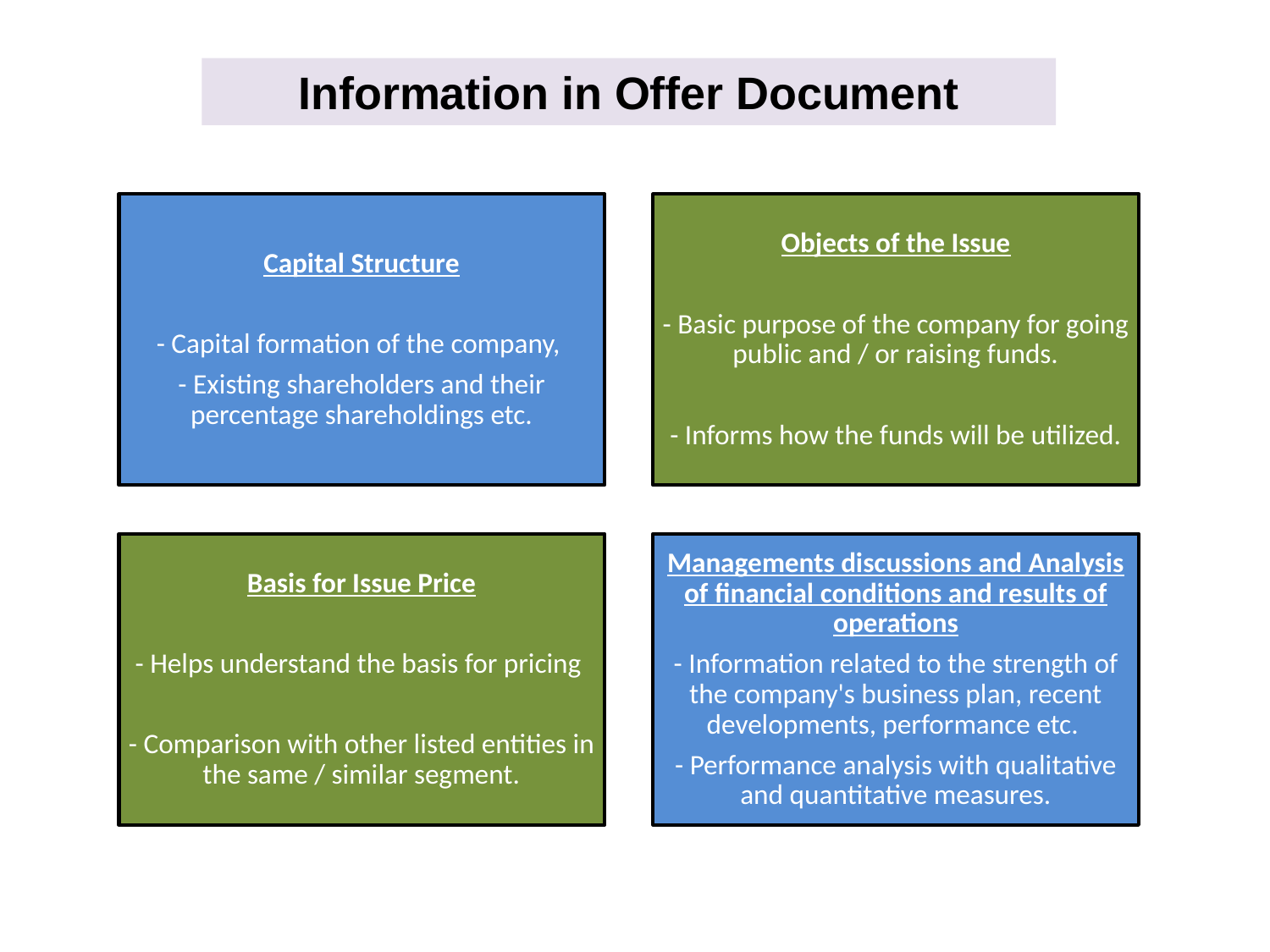

Information in Offer Document
Capital Structure

- Capital formation of the company,
- Existing shareholders and their percentage shareholdings etc.
Objects of the Issue

- Basic purpose of the company for going public and / or raising funds.

- Informs how the funds will be utilized.
Basis for Issue Price

- Helps understand the basis for pricing

- Comparison with other listed entities in the same / similar segment.
Managements discussions and Analysis of financial conditions and results of operations
- Information related to the strength of the company's business plan, recent developments, performance etc.
- Performance analysis with qualitative and quantitative measures.